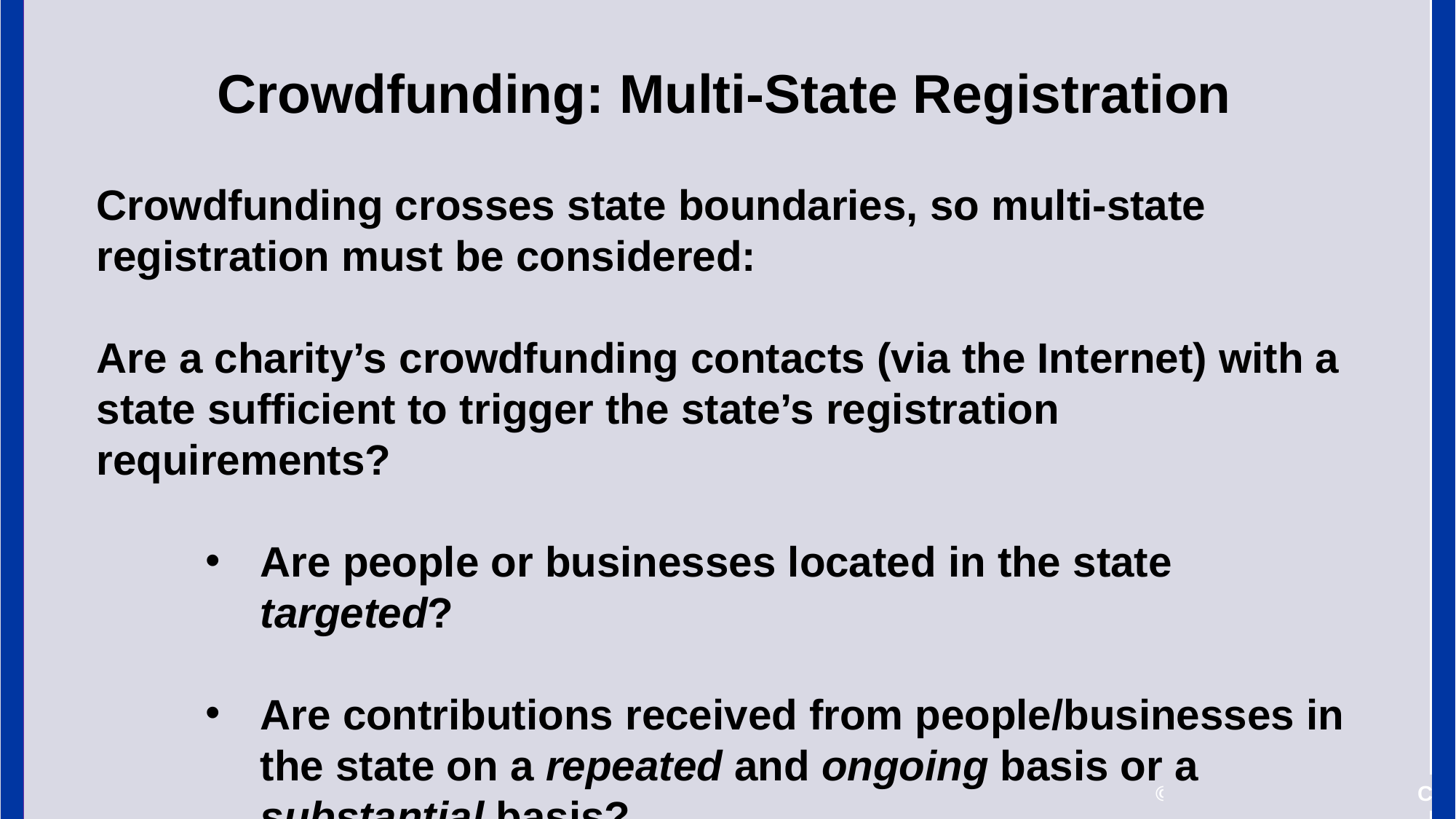

# Crowdfunding: Multi-State Registration

Crowdfunding crosses state boundaries, so multi-state registration must be considered:

Are a charity’s crowdfunding contacts (via the Internet) with a state sufficient to trigger the state’s registration requirements?

Are people or businesses located in the state targeted?

Are contributions received from people/businesses in the state on a repeated and ongoing basis or a substantial basis?

© 2017 Tennant Lubell, LLC